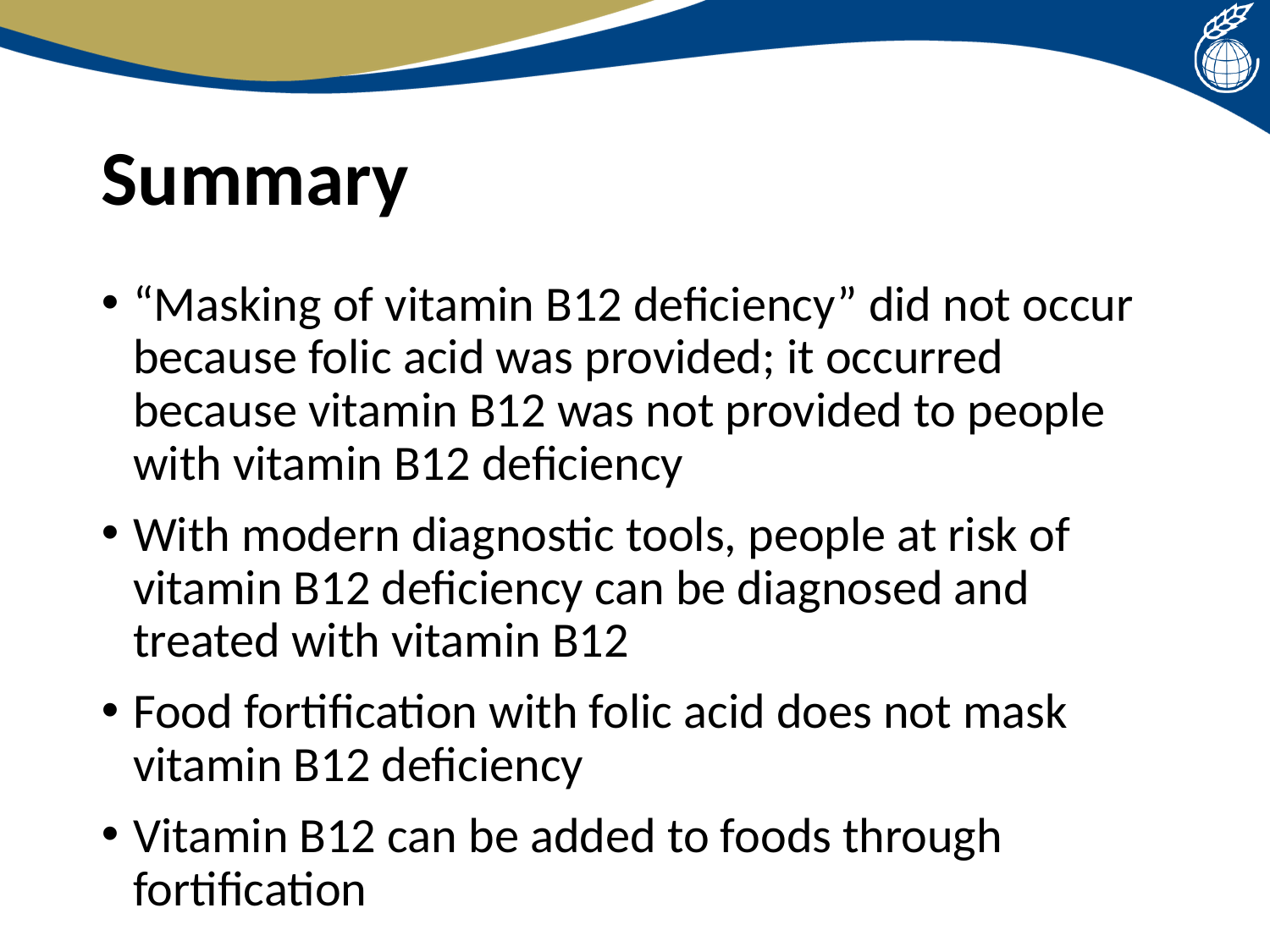

# Summary
“Masking of vitamin B12 deficiency” did not occur because folic acid was provided; it occurred because vitamin B12 was not provided to people with vitamin B12 deficiency
With modern diagnostic tools, people at risk of vitamin B12 deficiency can be diagnosed and treated with vitamin B12
Food fortification with folic acid does not mask vitamin B12 deficiency
Vitamin B12 can be added to foods through fortification